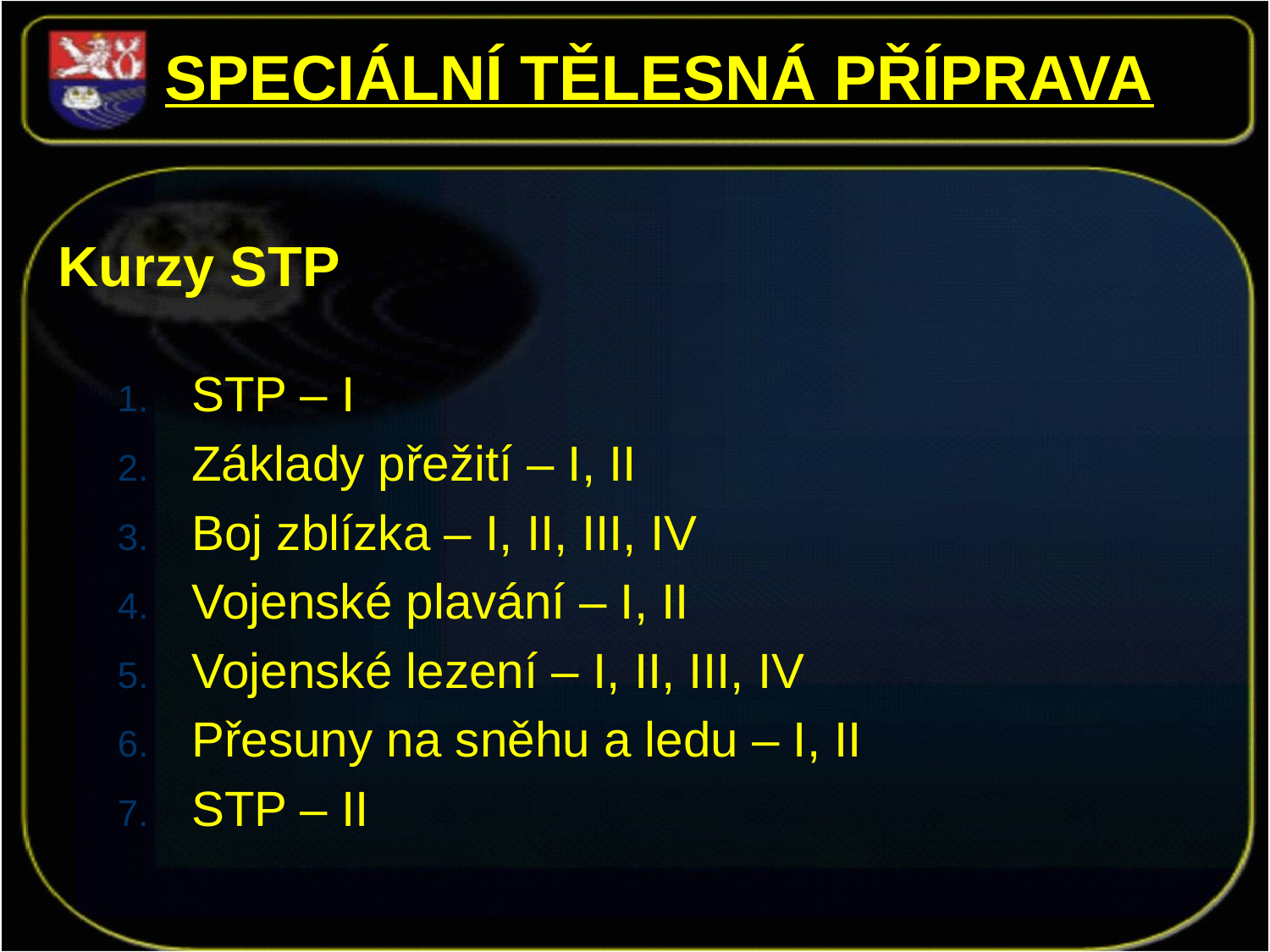

SPECIÁLNÍ TĚLESNÁ PŘÍPRAVA
# Kurzy STP
STP – I
Základy přežití – I, II
Boj zblízka – I, II, III, IV
Vojenské plavání – I, II
Vojenské lezení – I, II, III, IV
Přesuny na sněhu a ledu – I, II
STP – II